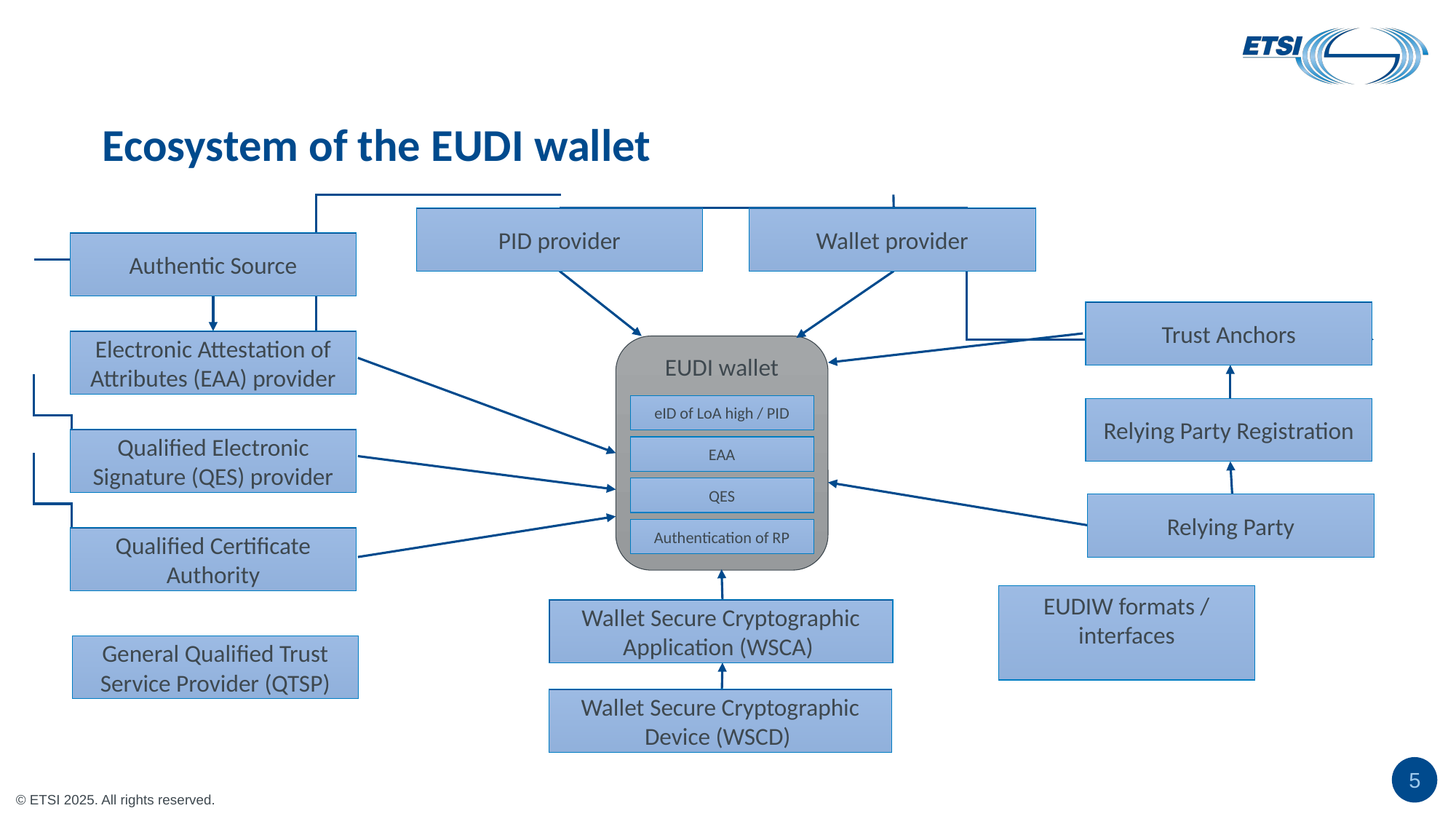

# Ecosystem of the EUDI wallet
PID provider
Wallet provider

Authentic Source
Trust Anchors
Electronic Attestation of Attributes (EAA) provider
EUDI wallet
eID of LoA high / PID
EAA
QES
Authentication of RP
Relying Party Registration
Qualified Electronic Signature (QES) provider

Relying Party
Qualified Certificate Authority
EUDIW formats / interfaces
Wallet Secure Cryptographic Application (WSCA)
General Qualified Trust Service Provider (QTSP)
Wallet Secure Cryptographic Device (WSCD)
5